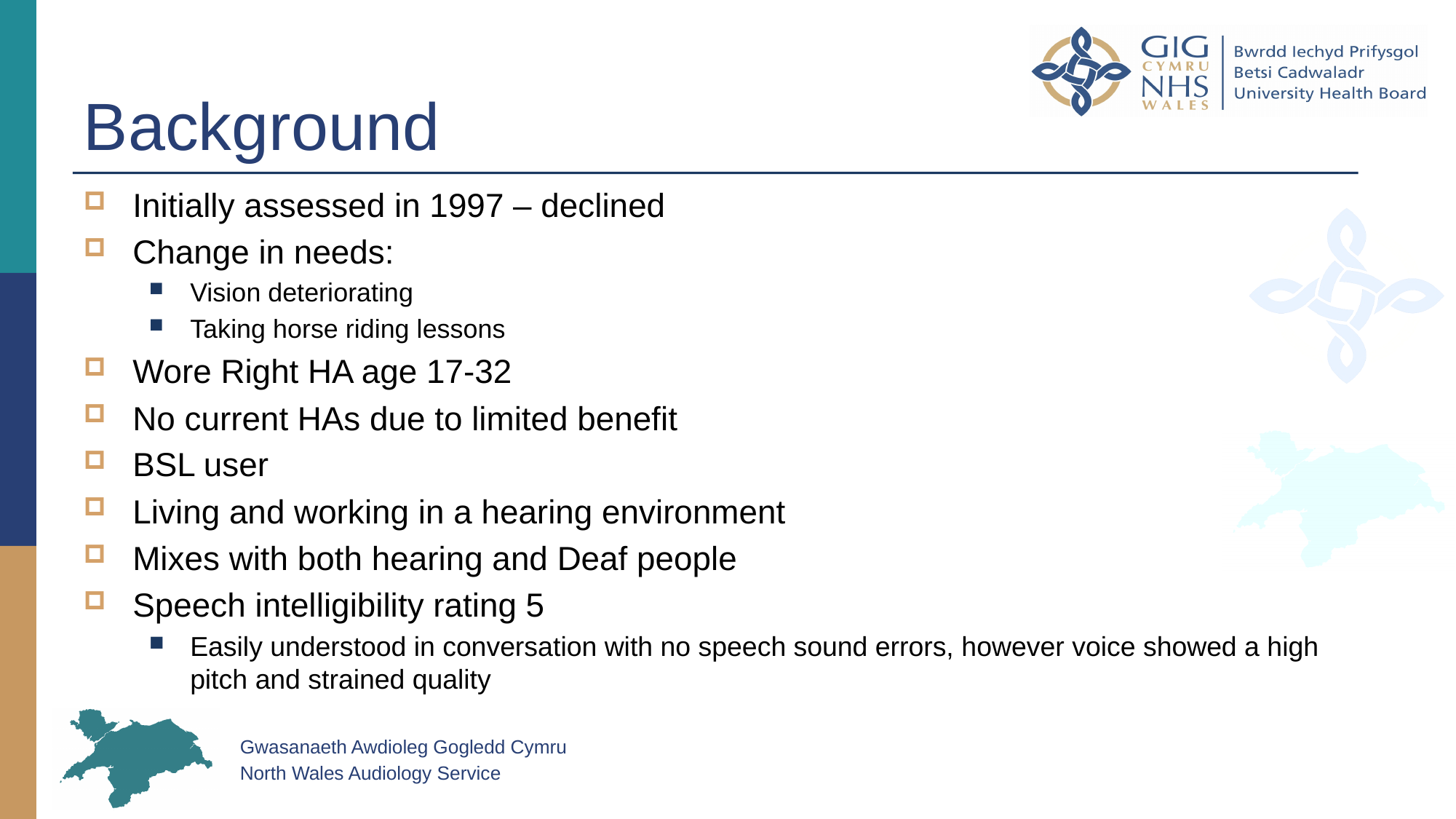

# Background
Initially assessed in 1997 – declined
Change in needs:
Vision deteriorating
Taking horse riding lessons
Wore Right HA age 17-32
No current HAs due to limited benefit
BSL user
Living and working in a hearing environment
Mixes with both hearing and Deaf people
Speech intelligibility rating 5
Easily understood in conversation with no speech sound errors, however voice showed a high pitch and strained quality